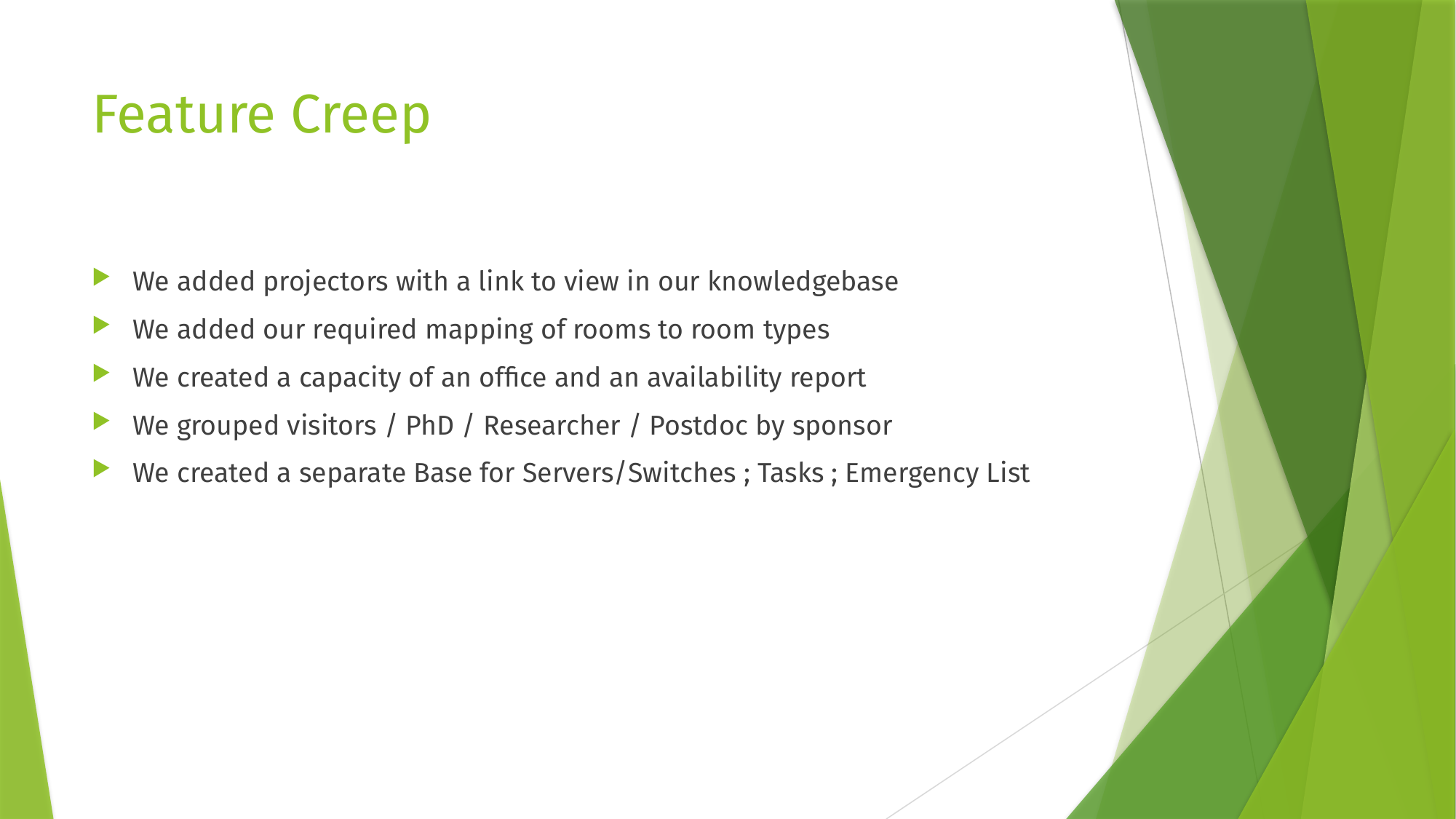

# Feature Creep
We added projectors with a link to view in our knowledgebase
We added our required mapping of rooms to room types
We created a capacity of an office and an availability report
We grouped visitors / PhD / Researcher / Postdoc by sponsor
We created a separate Base for Servers/Switches ; Tasks ; Emergency List